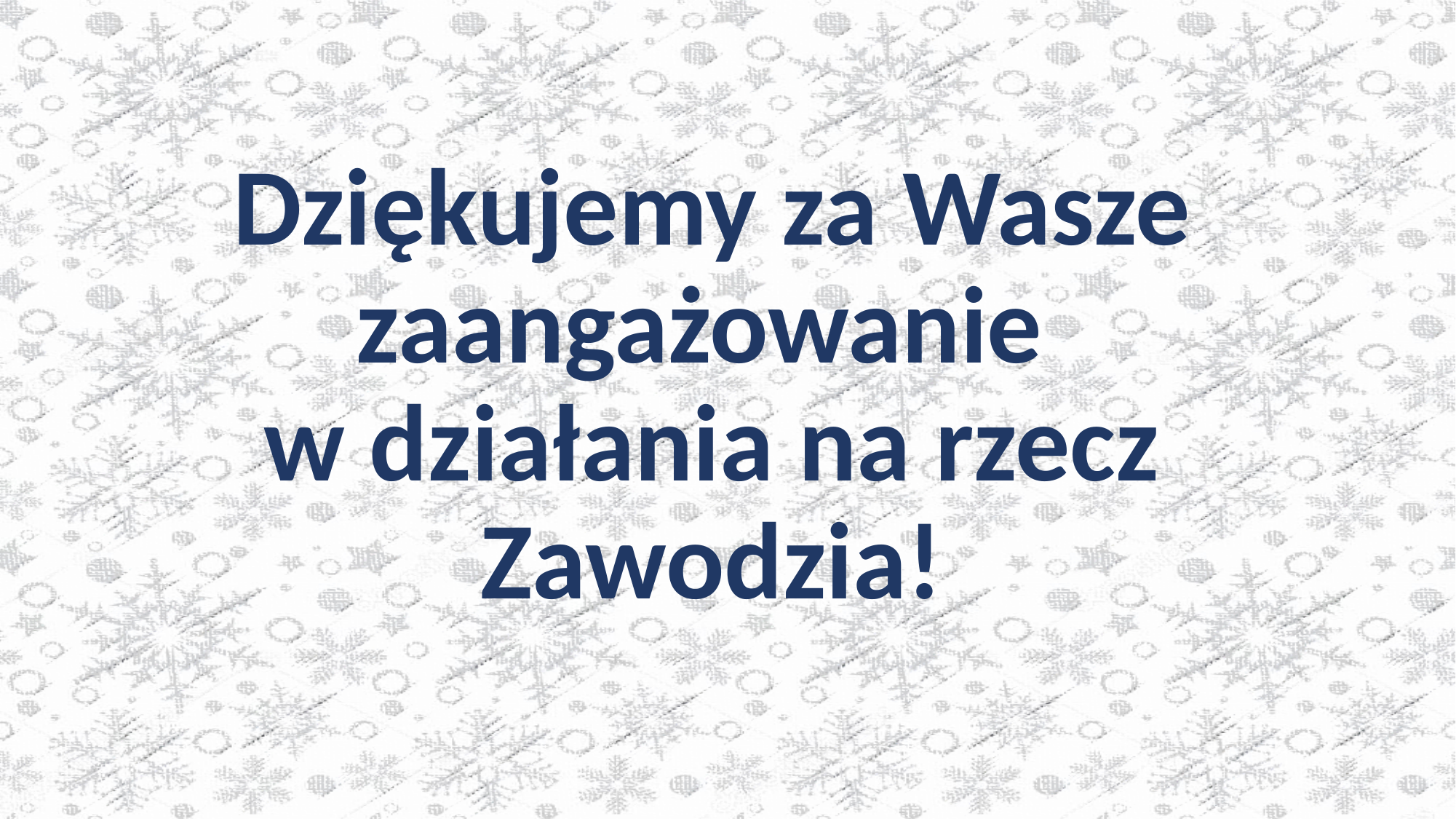

# Dziękujemy za Wasze zaangażowanie w działania na rzecz Zawodzia!